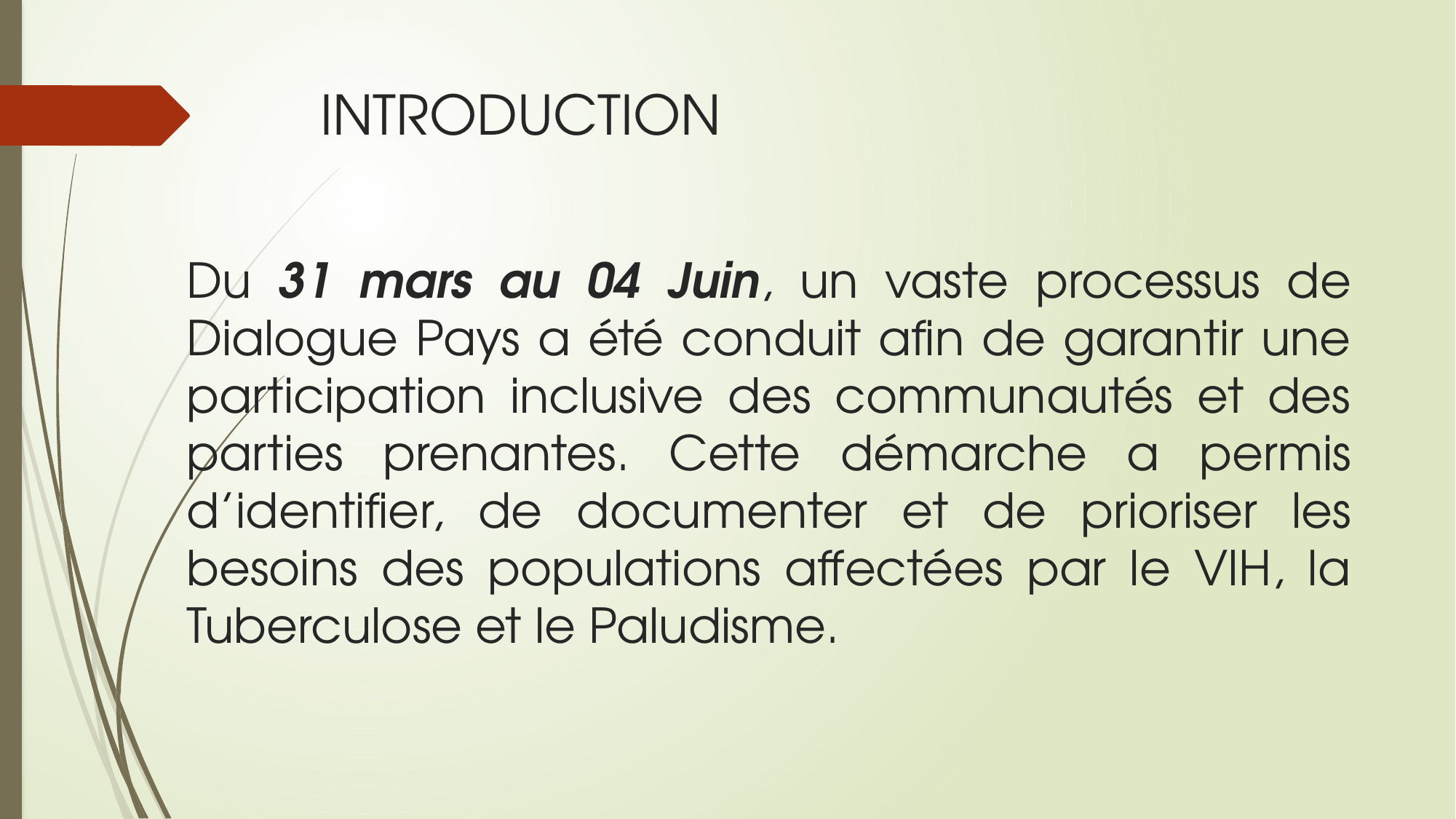

# INTRODUCTION
Du 31 mars au 04 Juin, un vaste processus de Dialogue Pays a été conduit afin de garantir une participation inclusive des communautés et des parties prenantes. Cette démarche a permis d’identifier, de documenter et de prioriser les besoins des populations affectées par le VIH, la Tuberculose et le Paludisme.